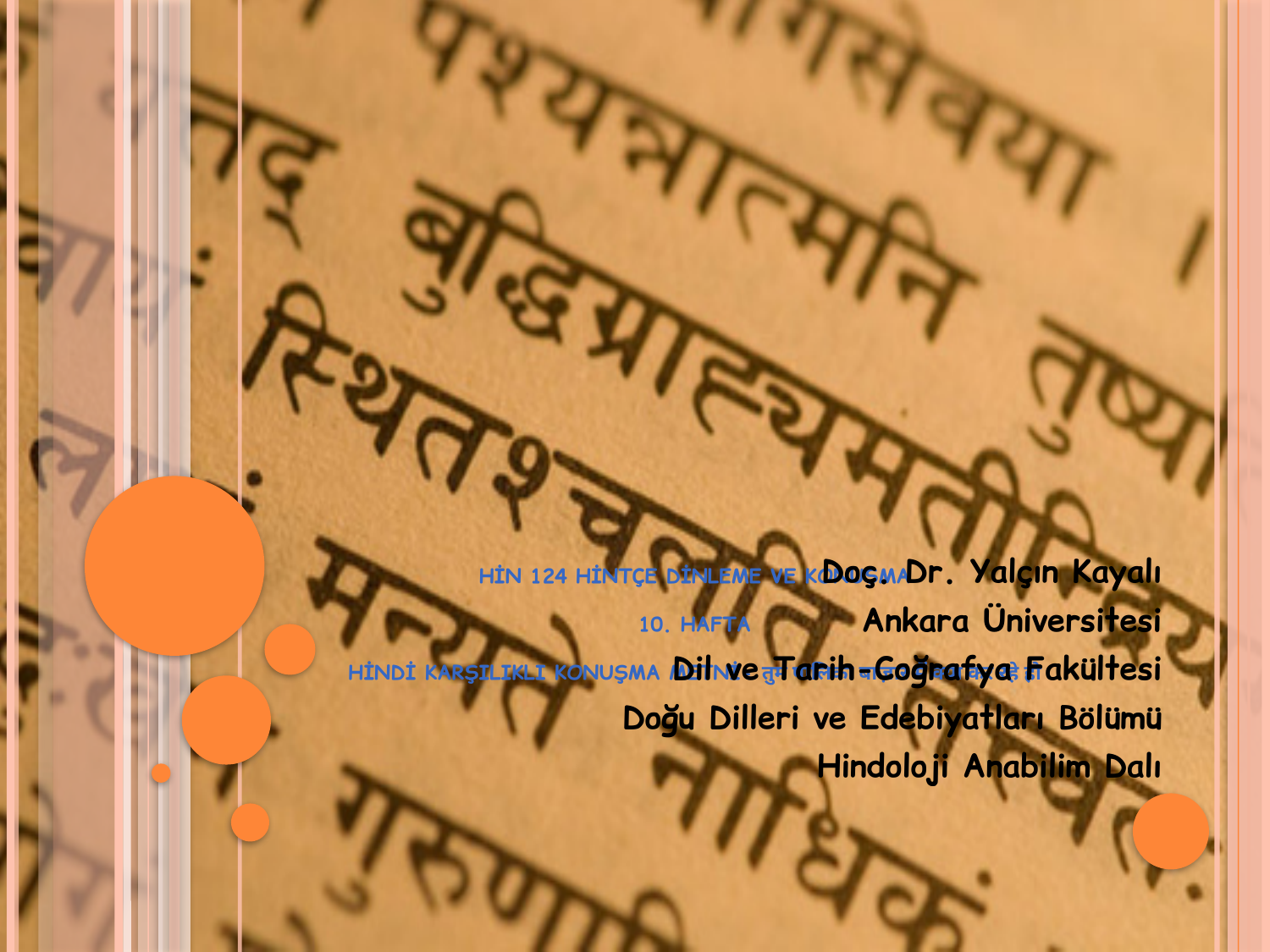

# HİN 124 Hintçe Dinleme ve Konuşma 10. Hafta Hindi Karşılıklı Konuşma Metni- तुम पालिका बाज़ार में क्या कर रहे हो

Doç. Dr. Yalçın Kayalı
Ankara Üniversitesi
Dil ve Tarih-Coğrafya Fakültesi
Doğu Dilleri ve Edebiyatları Bölümü
Hindoloji Anabilim Dalı